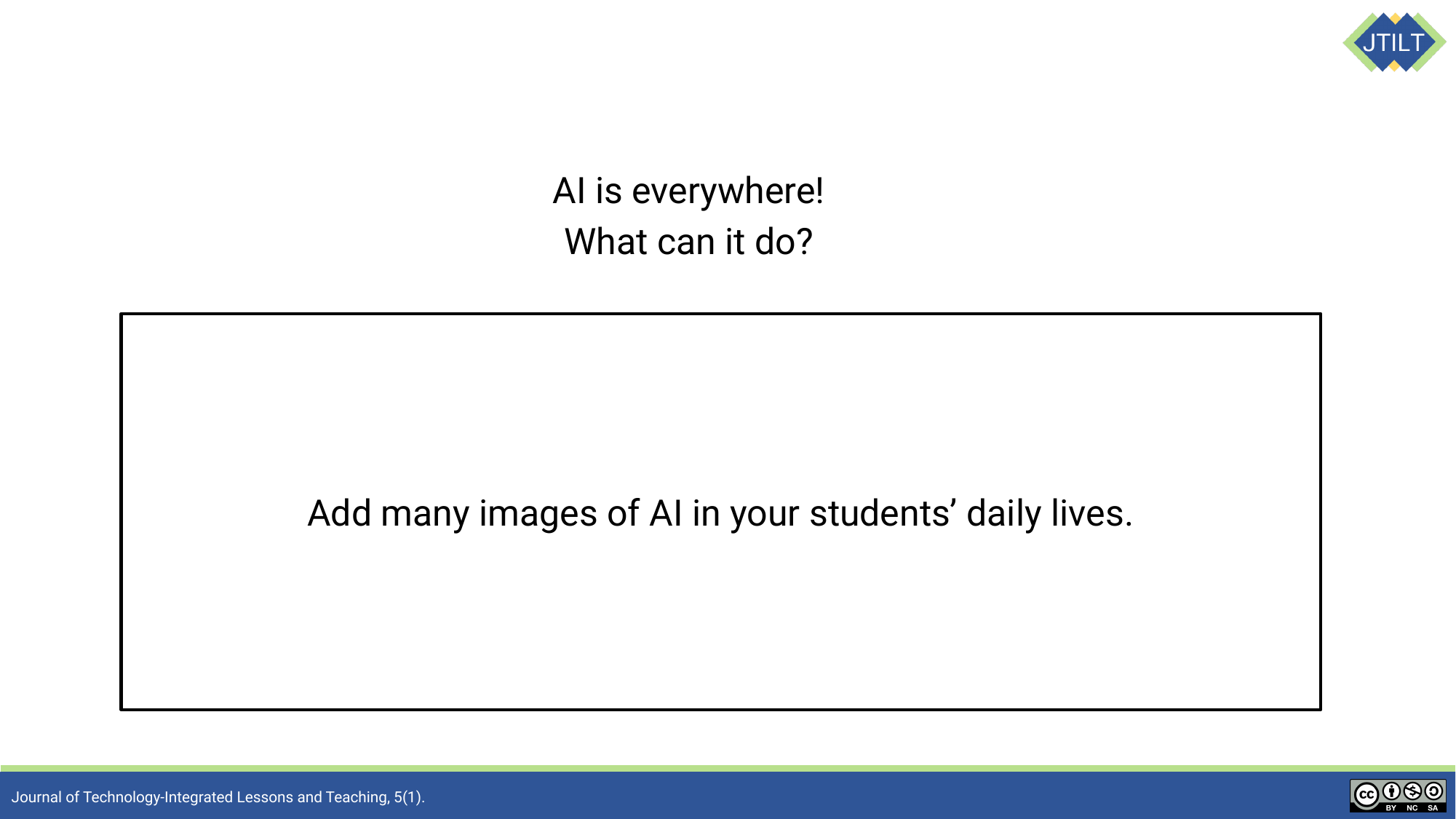

AI is everywhere!
What can it do?
Add many images of AI in your students’ daily lives.